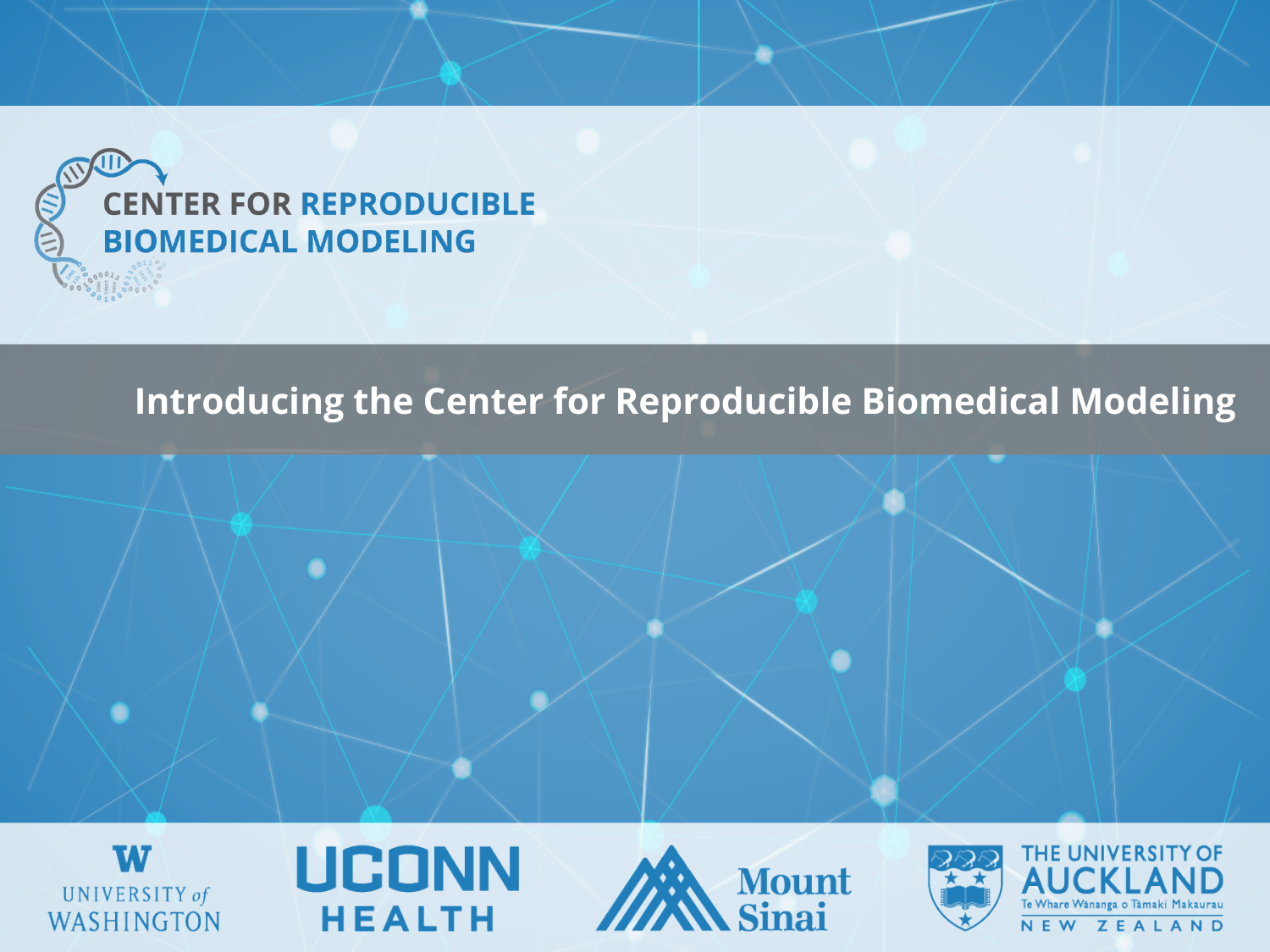

Introducing the Center for Reproducible Biomedical Modeling